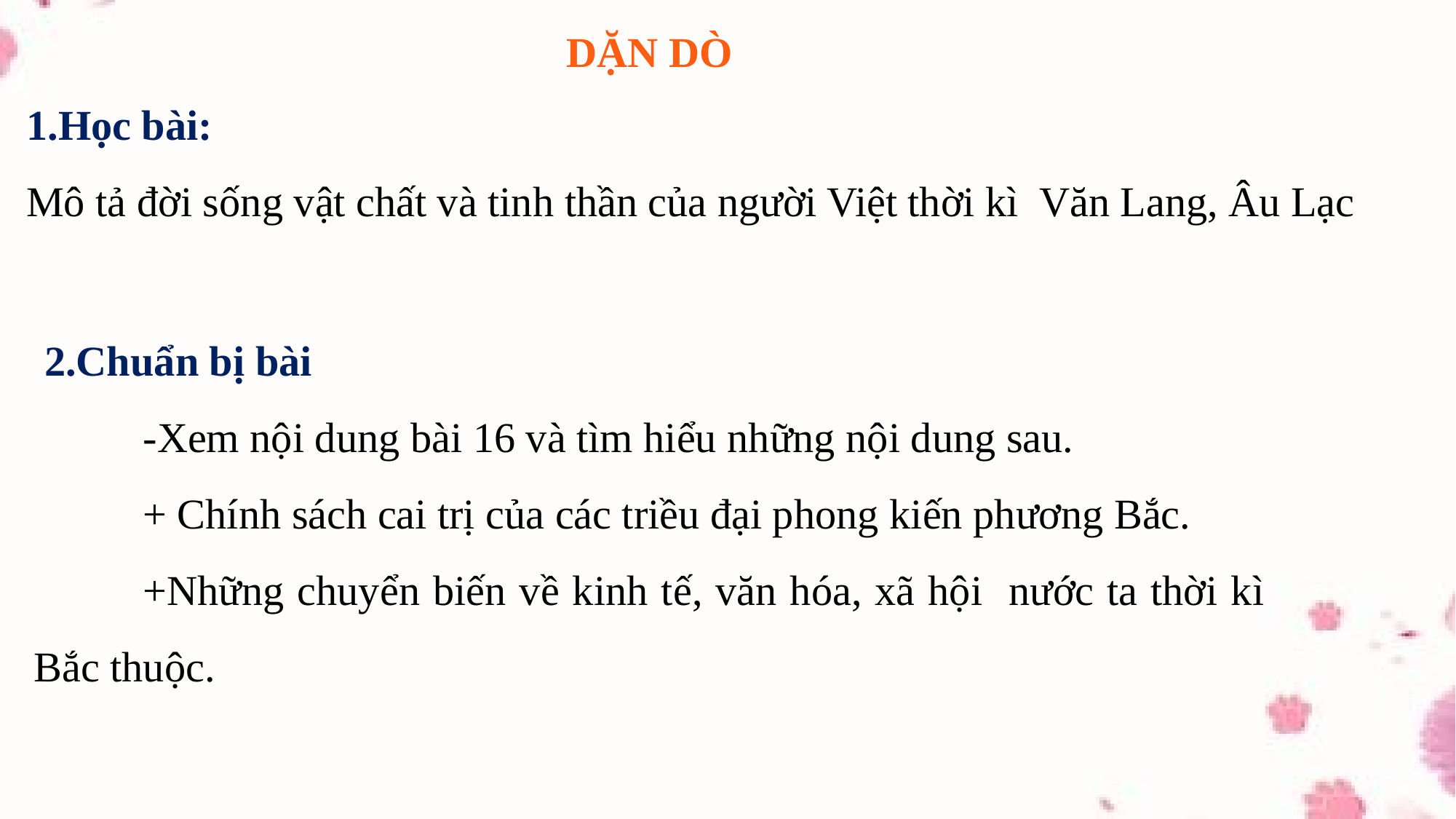

DẶN DÒ
1.Học bài:
Mô tả đời sống vật chất và tinh thần của người Việt thời kì  Văn Lang, Âu Lạc
 2.Chuẩn bị bài
	-Xem nội dung bài 16 và tìm hiểu những nội dung sau.
	+ Chính sách cai trị của các triều đại phong kiến phương Bắc.
	+Những chuyển biến về kinh tế, văn hóa, xã hội  nước ta thời kì Bắc thuộc.